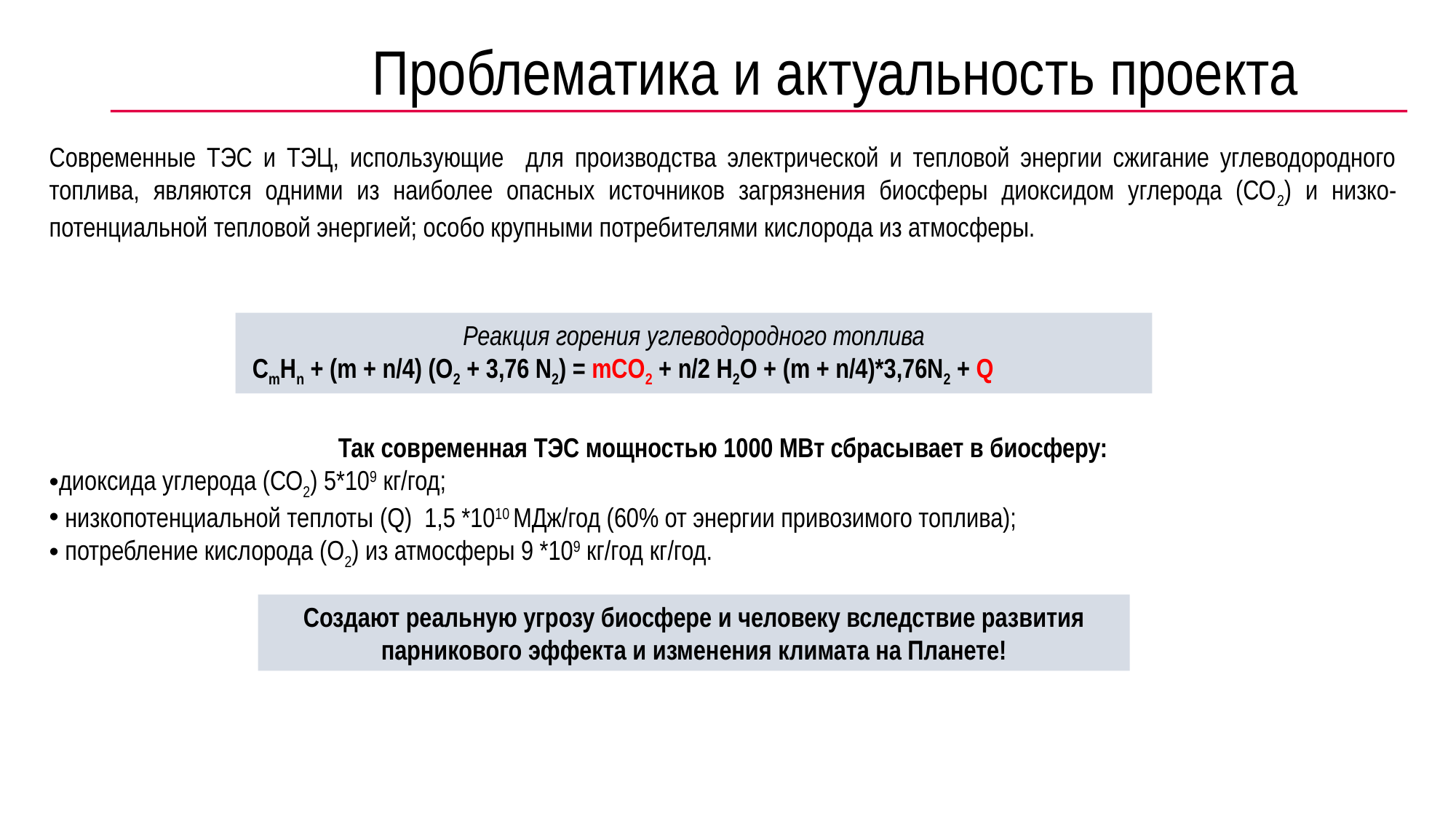

# Проблематика и актуальность проекта

Современные ТЭС и ТЭЦ, использующие  для производства электрической и тепловой энергии сжигание углеводородного топлива, являются одними из наиболее опасных источников загрязнения биосферы диоксидом углерода (СО2) и низко-потенциальной тепловой энергией; особо крупными потребителями кислорода из атмосферы.

Реакция горения углеводородного топлива
 СmHn + (m + n/4) (O2 + 3,76 N2) = mCO2 + n/2 H2O + (m + n/4)*3,76N2 + Q
Так современная ТЭС мощностью 1000 МВт сбрасывает в биосферу:
диоксида углерода (СО2) 5*109 кг/год;
 низкопотенциальной теплоты (Q)  1,5 *1010 МДж/год (60% от энергии привозимого топлива);
 потребление кислорода (О2) из атмосферы 9 *109 кг/год кг/год.
Создают реальную угрозу биосфере и человеку вследствие развития парникового эффекта и изменения климата на Планете!